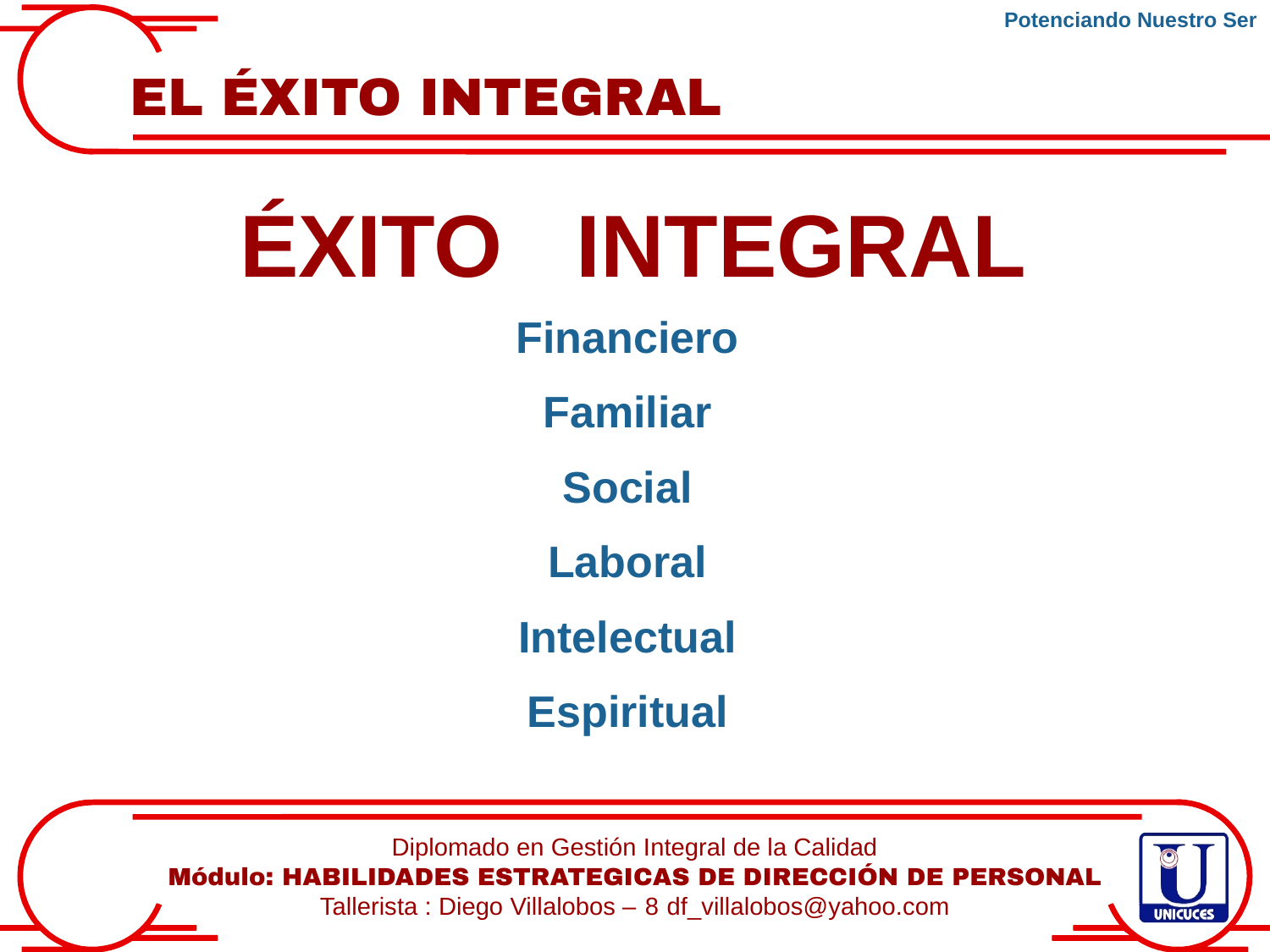

Potenciando Nuestro Ser
EL ÉXITO INTEGRAL
ÉXITO   INTEGRAL
Financiero
Familiar
Social
Laboral
Intelectual
Espiritual